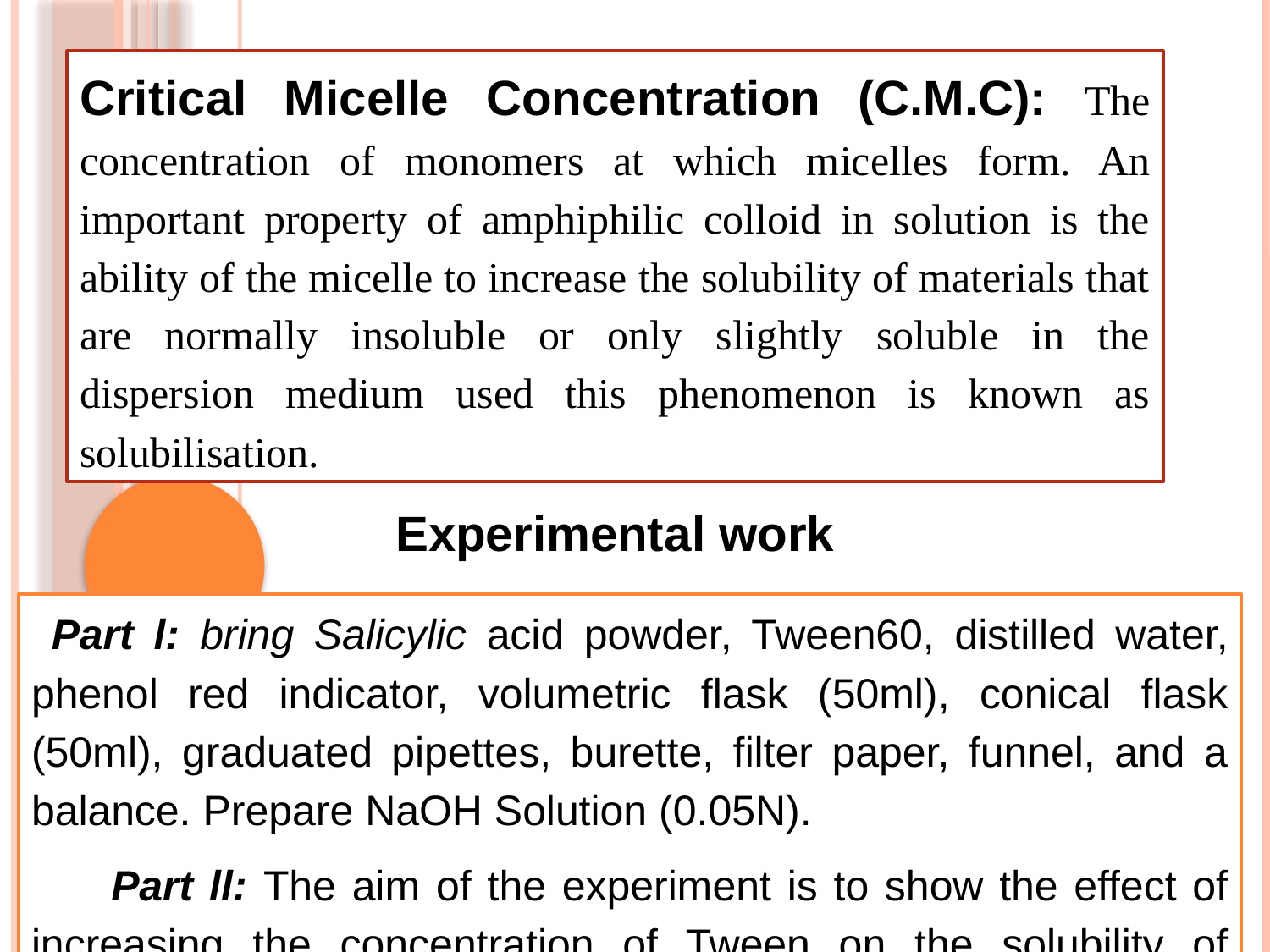

Critical Micelle Concentration (C.M.C): The concentration of monomers at which micelles form. An important property of amphiphilic colloid in solution is the ability of the micelle to increase the solubility of materials that are normally insoluble or only slightly soluble in the dispersion medium used this phenomenon is known as solubilisation.
Experimental work
 Part l: bring Salicylic acid powder, Tween60, distilled water, phenol red indicator, volumetric flask (50ml), conical flask (50ml), graduated pipettes, burette, filter paper, funnel, and a balance. Prepare NaOH Solution (0.05N).
     Part ll: The aim of the experiment is to show the effect of increasing the concentration of Tween on the solubility of salicylic acid.